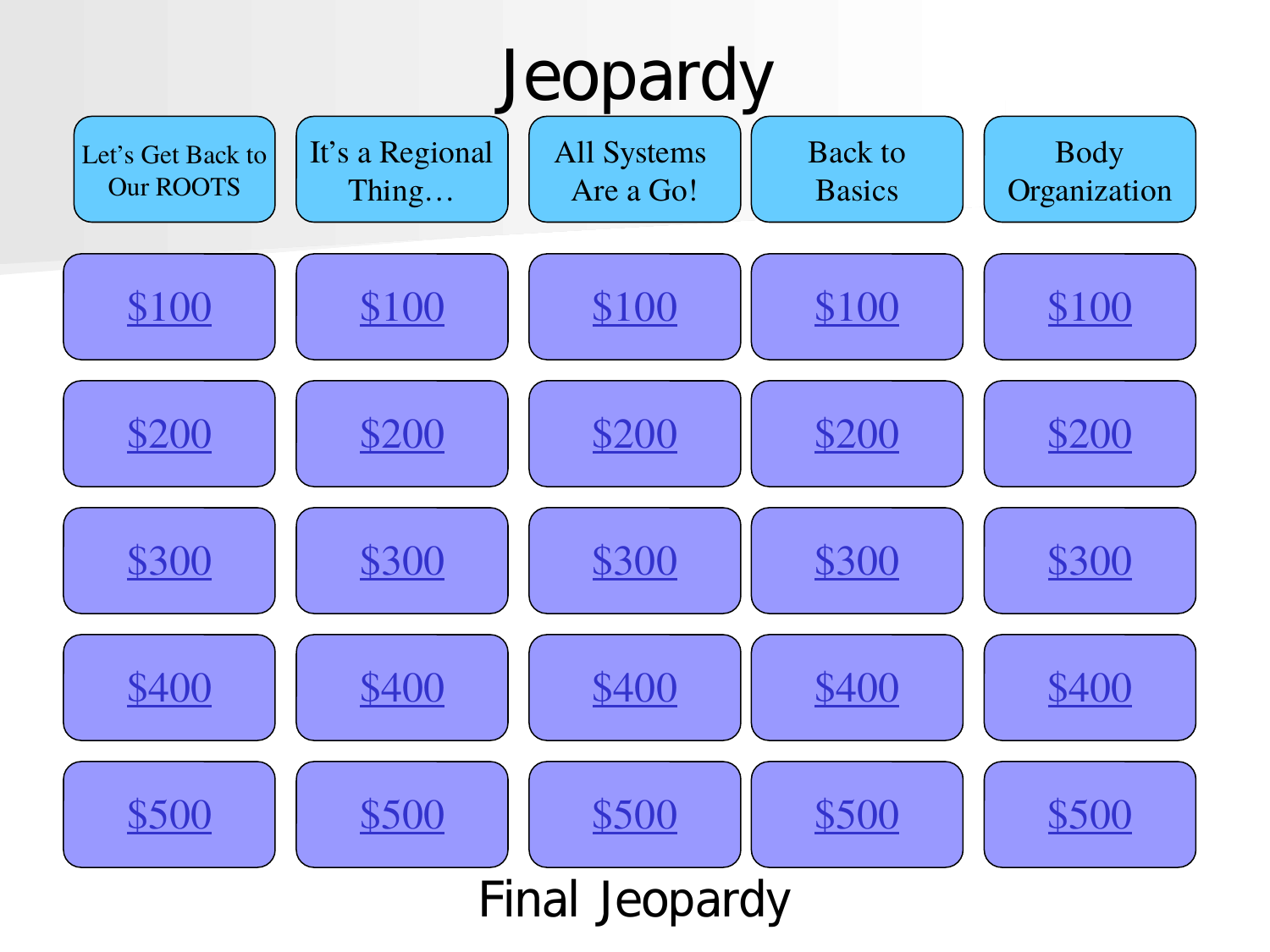

# Jeopardy
Let’s Get Back to
Our ROOTS
It’s a Regional
Thing…
All Systems
Are a Go!
Back to
Basics
Body
Organization
$100
$100
$100
$100
$100
$200
$200
$200
$200
$200
$300
$300
$300
$300
$300
$400
$400
$400
$400
$400
$500
$500
$500
$500
$500
Final Jeopardy